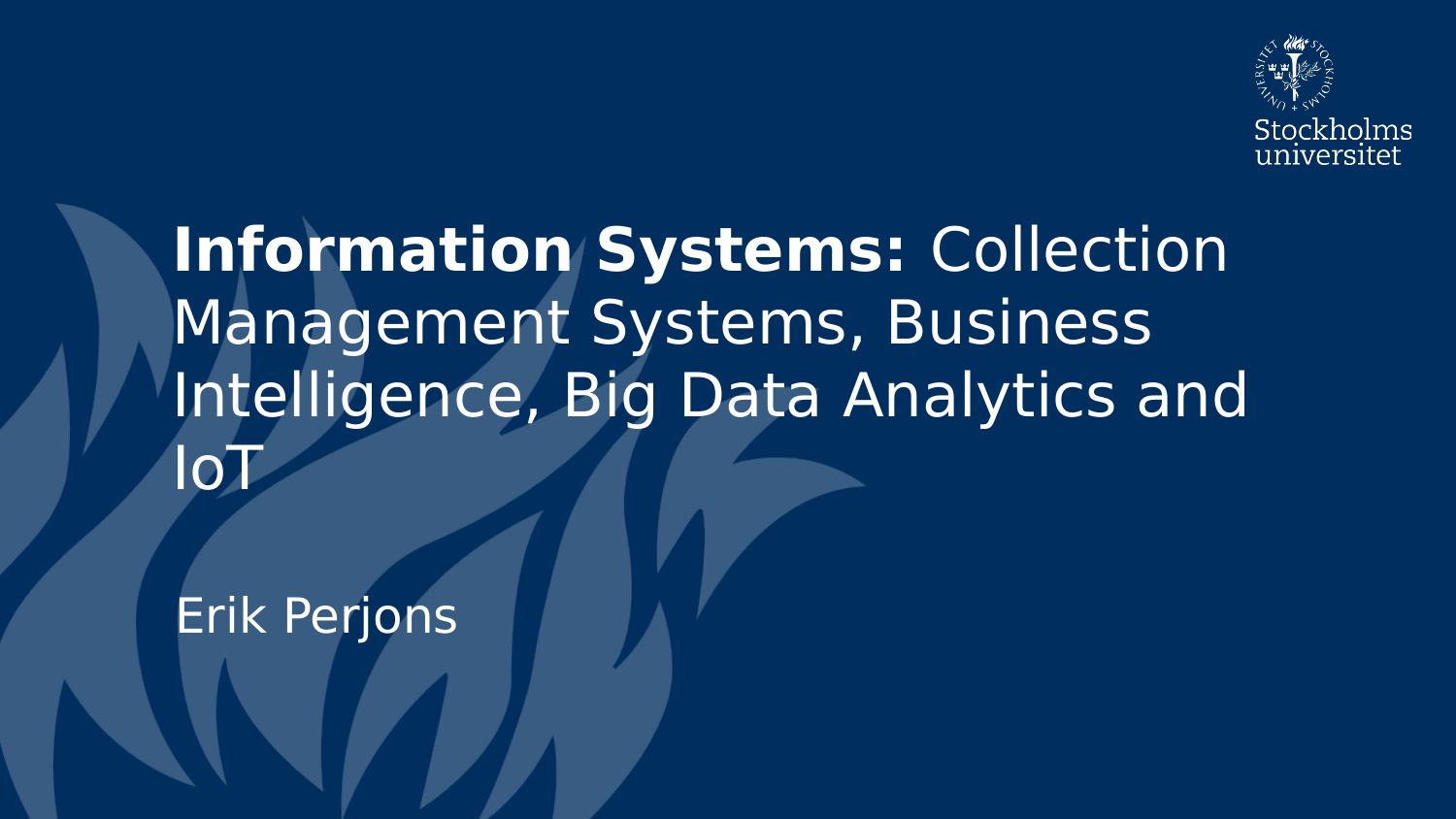

# Information Systems: Collection Management Systems, Business Intelligence, Big Data Analytics and IoT
Erik Perjons